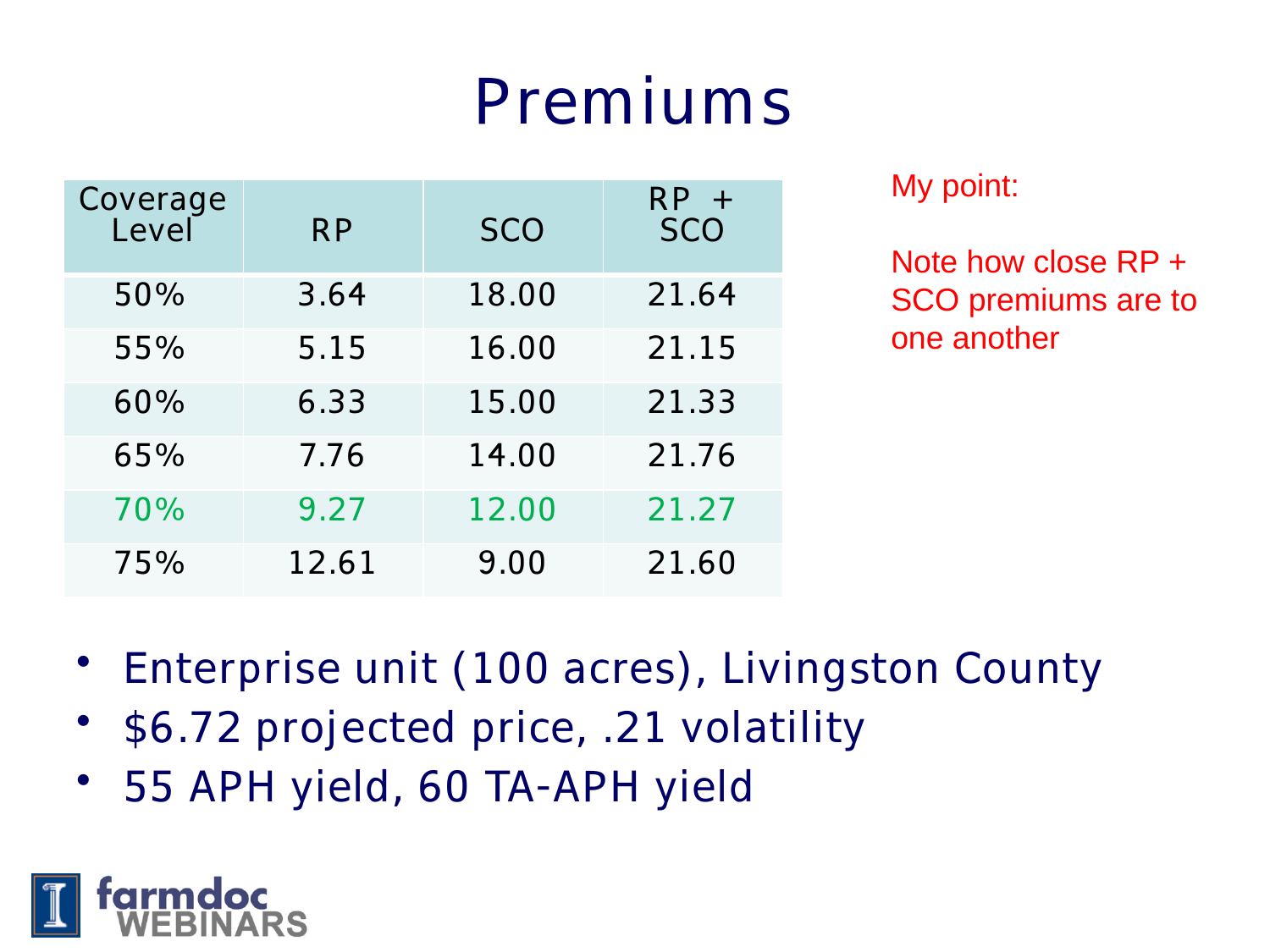

# Premiums
My point:

Note how close RP + SCO premiums are to  one another
| Coverage Level | RP | SCO | RP + SCO |
| --- | --- | --- | --- |
| 50% | 3.64 | 18.00 | 21.64 |
| 55% | 5.15 | 16.00 | 21.15 |
| 60% | 6.33 | 15.00 | 21.33 |
| 65% | 7.76 | 14.00 | 21.76 |
| 70% | 9.27 | 12.00 | 21.27 |
| 75% | 12.61 | 9.00 | 21.60 |
Enterprise unit (100 acres), Livingston County
$6.72 projected price, .21 volatility
55 APH yield, 60 TA-APH yield